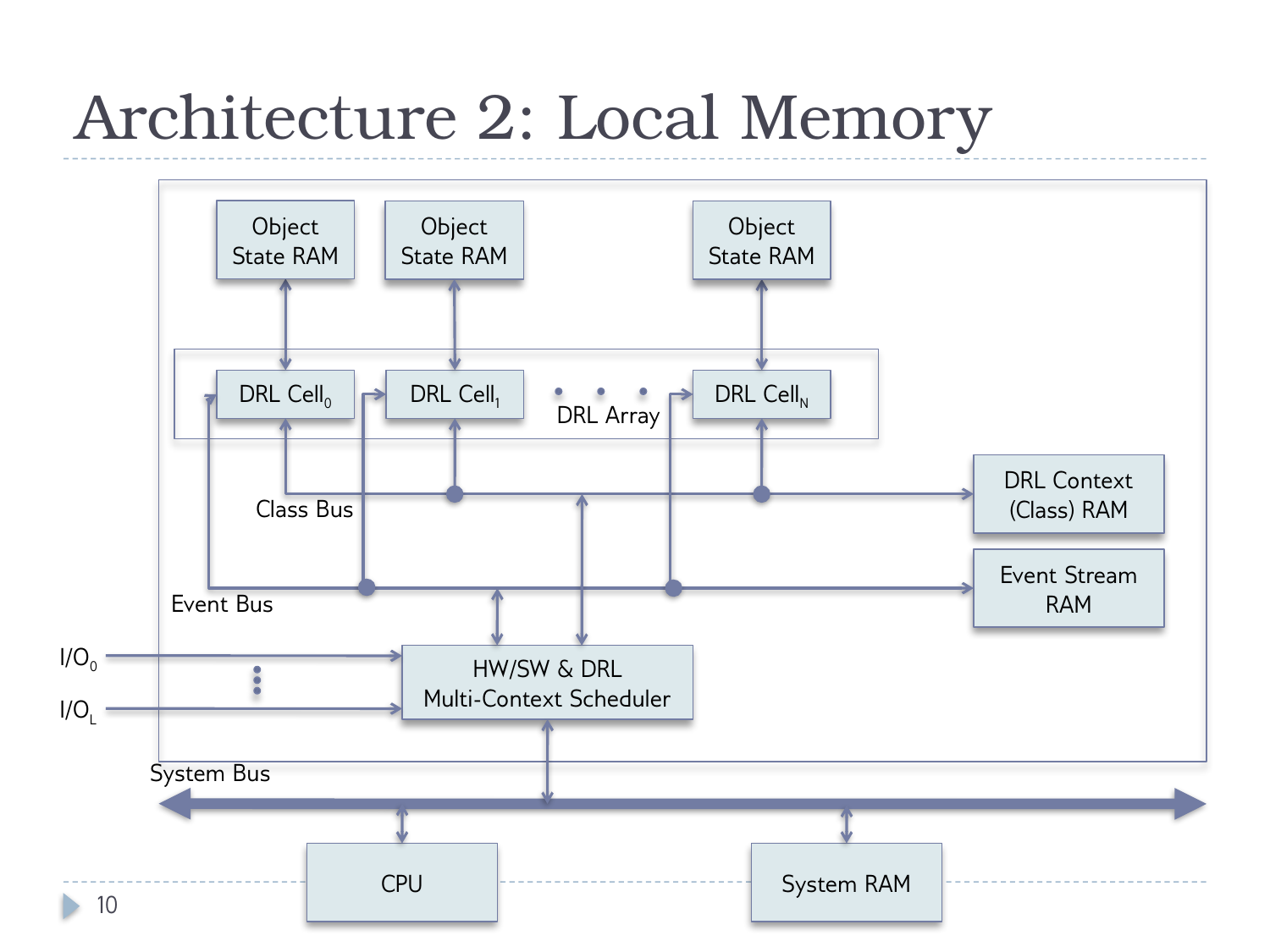

# Architecture 2: Local Memory

Object State RAM
Object State RAM
Object State RAM

DRL Cell0
DRL Cell1
DRL CellN

DRL Array
DRL Context (Class) RAM
Class Bus
Event Stream RAM
Event Bus
I/O0
HW/SW & DRL
Multi-Context Scheduler

I/OL

System Bus
CPU
System RAM
10